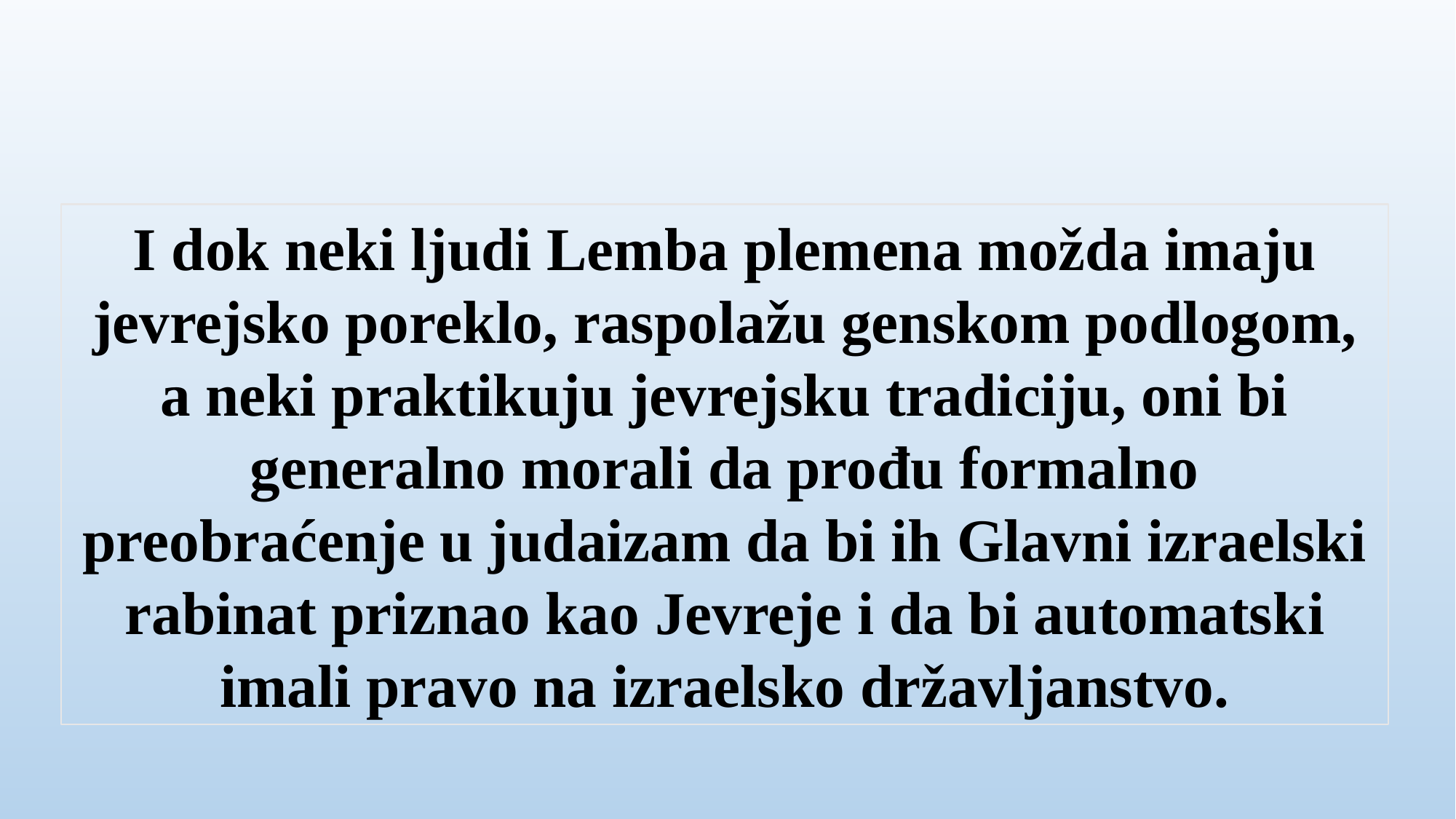

I dok neki ljudi Lemba plemena možda imaju jevrejsko poreklo, raspolažu genskom podlogom, a neki praktikuju jevrejsku tradiciju, oni bi generalno morali da prođu formalno preobraćenje u judaizam da bi ih Glavni izraelski rabinat priznao kao Jevreje i da bi automatski imali pravo na izraelsko državljanstvo.